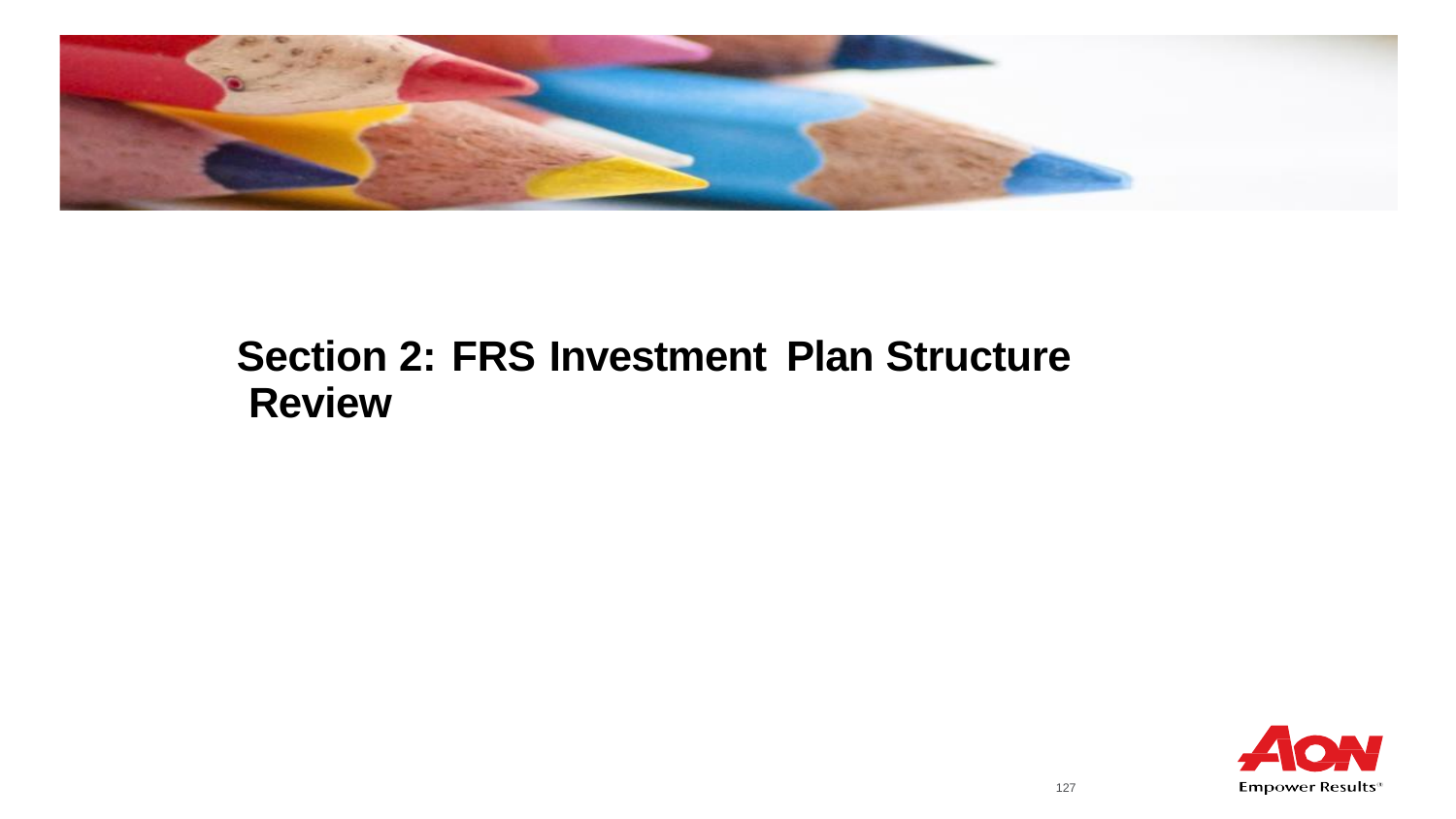

# Section 2: FRS Investment	Plan Structure  Review
127